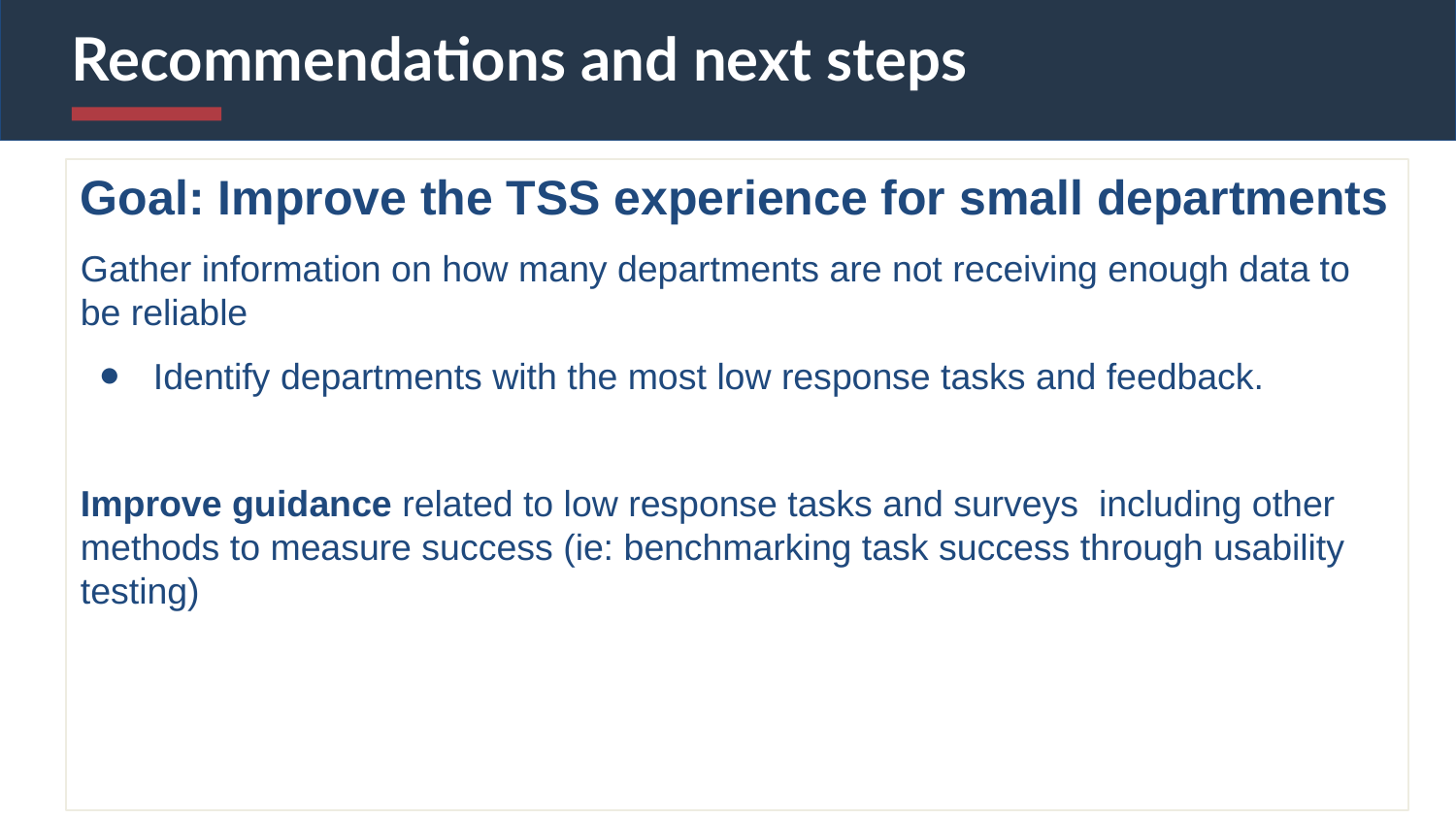

# Recommendations and next steps

Goal: Improve the TSS experience for small departments
Gather information on how many departments are not receiving enough data to be reliable
Identify departments with the most low response tasks and feedback.

Improve guidance related to low response tasks and surveys  including other methods to measure success (ie: benchmarking task success through usability testing)